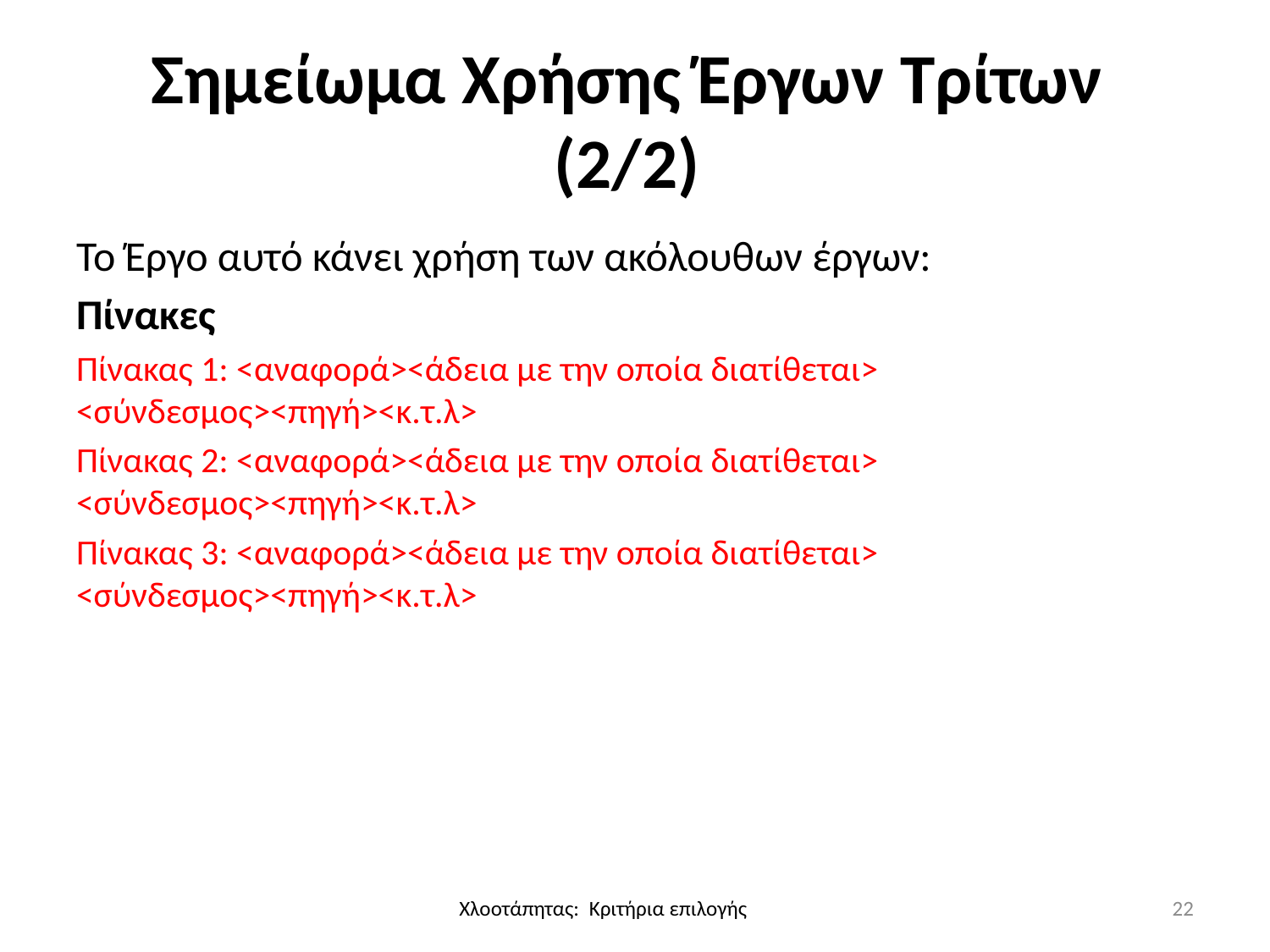

# Σημείωμα Χρήσης Έργων Τρίτων (2/2)
Το Έργο αυτό κάνει χρήση των ακόλουθων έργων:
Πίνακες
Πίνακας 1: <αναφορά><άδεια με την οποία διατίθεται> <σύνδεσμος><πηγή><κ.τ.λ>
Πίνακας 2: <αναφορά><άδεια με την οποία διατίθεται> <σύνδεσμος><πηγή><κ.τ.λ>
Πίνακας 3: <αναφορά><άδεια με την οποία διατίθεται> <σύνδεσμος><πηγή><κ.τ.λ>
22